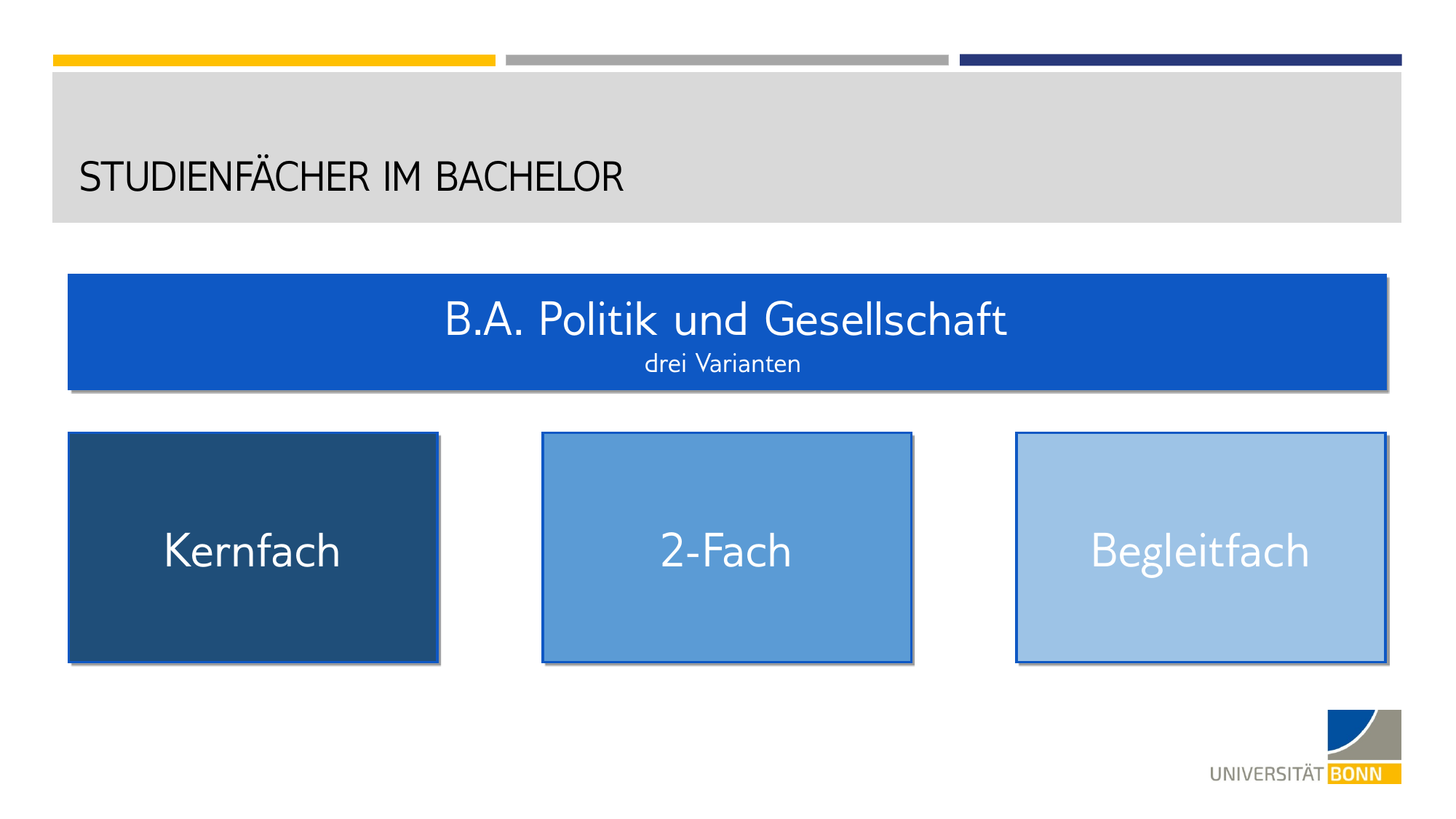

Studienfächer im Bachelor
B.A. Politik und Gesellschaft
drei Varianten
Kernfach
2-Fach
Begleitfach